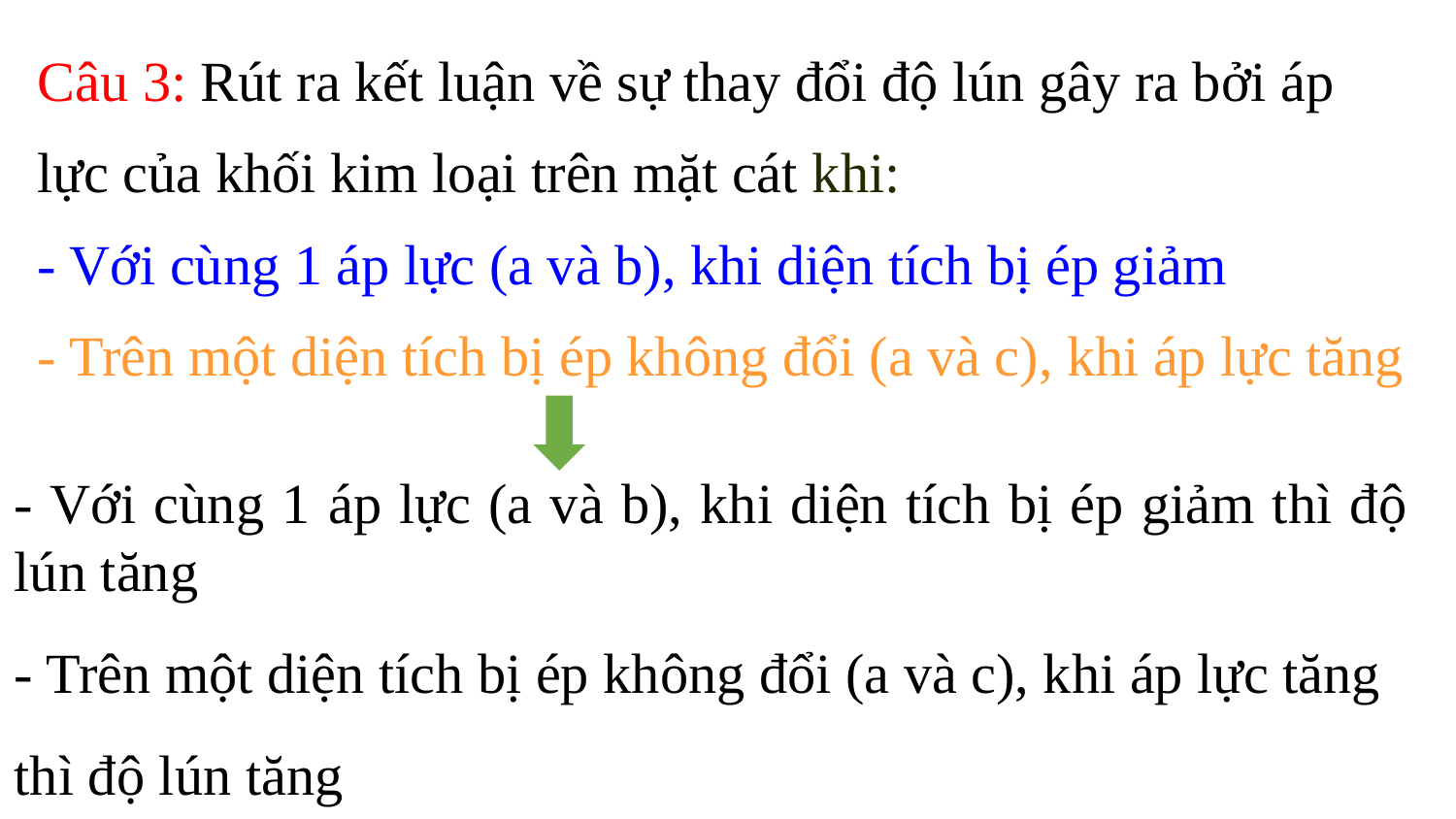

Câu 3: Rút ra kết luận về sự thay đổi độ lún gây ra bởi áp lực của khối kim loại trên mặt cát khi:
- Với cùng 1 áp lực (a và b), khi diện tích bị ép giảm
- Trên một diện tích bị ép không đổi (a và c), khi áp lực tăng

- Với cùng 1 áp lực (a và b), khi diện tích bị ép giảm thì độ lún tăng
- Trên một diện tích bị ép không đổi (a và c), khi áp lực tăng thì độ lún tăng